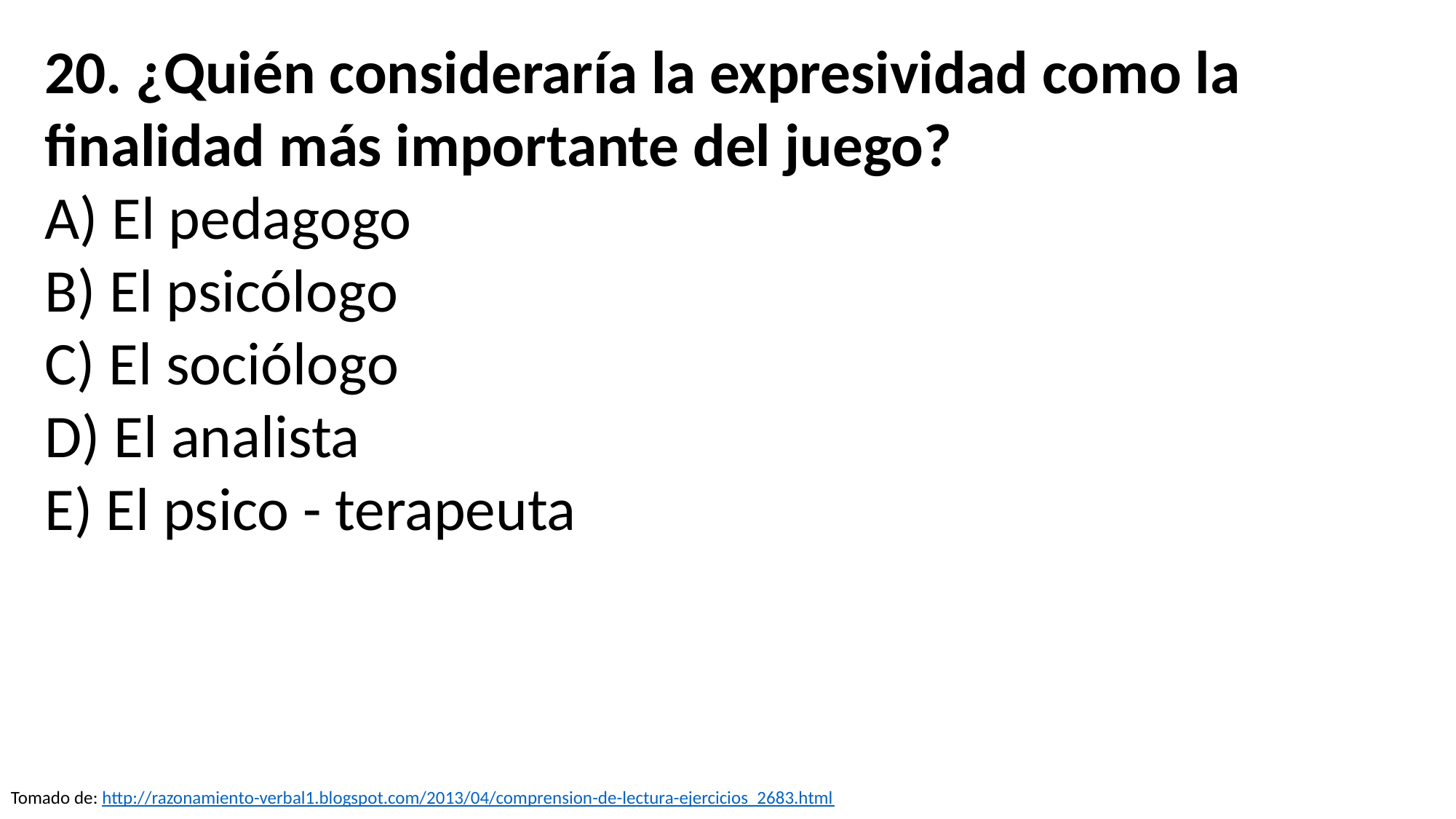

20. ¿Quién consideraría la expresividad como la finalidad más importante del juego?
A) El pedagogo
B) El psicólogo
C) El sociólogo
D) El analista
E) El psico - terapeuta
Tomado de: http://razonamiento-verbal1.blogspot.com/2013/04/comprension-de-lectura-ejercicios_2683.html